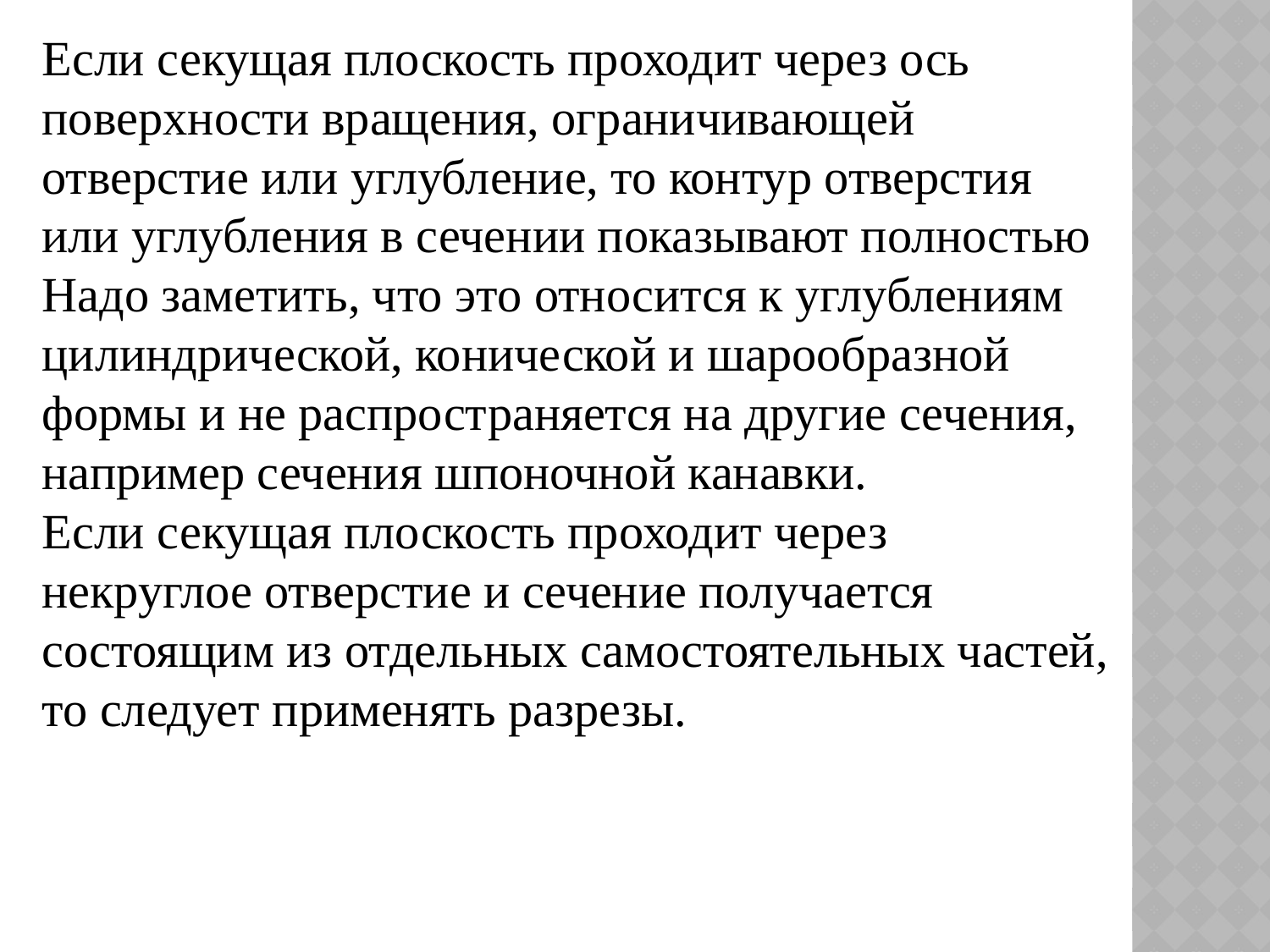

Если секущая плоскость проходит через ось поверхности вращения, ограничивающей отверстие или углубление, то контур отверстия или углубления в сечении показывают полностью Надо заметить, что это относится к углублениям цилиндрической, конической и шарообразной формы и не распространяется на другие сечения, например сечения шпоночной канавки.
Если секущая плоскость проходит через некруглое отверстие и сечение получается состоящим из отдельных самостоятельных частей, то следует применять разрезы.